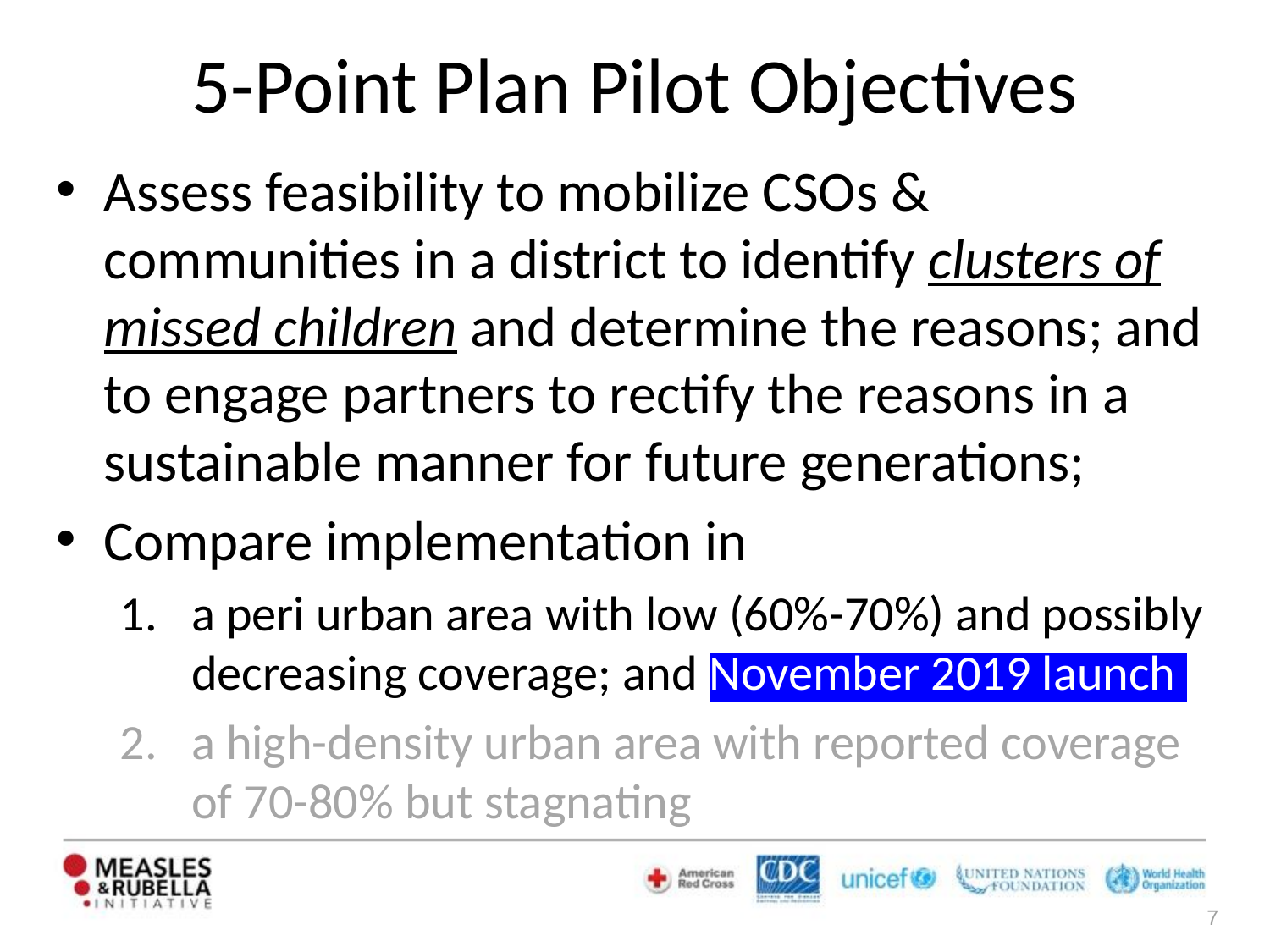

# 5-Point Plan Pilot Objectives
Assess feasibility to mobilize CSOs & communities in a district to identify clusters of missed children and determine the reasons; and to engage partners to rectify the reasons in a sustainable manner for future generations;
Compare implementation in
a peri urban area with low (60%-70%) and possibly decreasing coverage; and November 2019 launch
a high-density urban area with reported coverage of 70-80% but stagnating
7